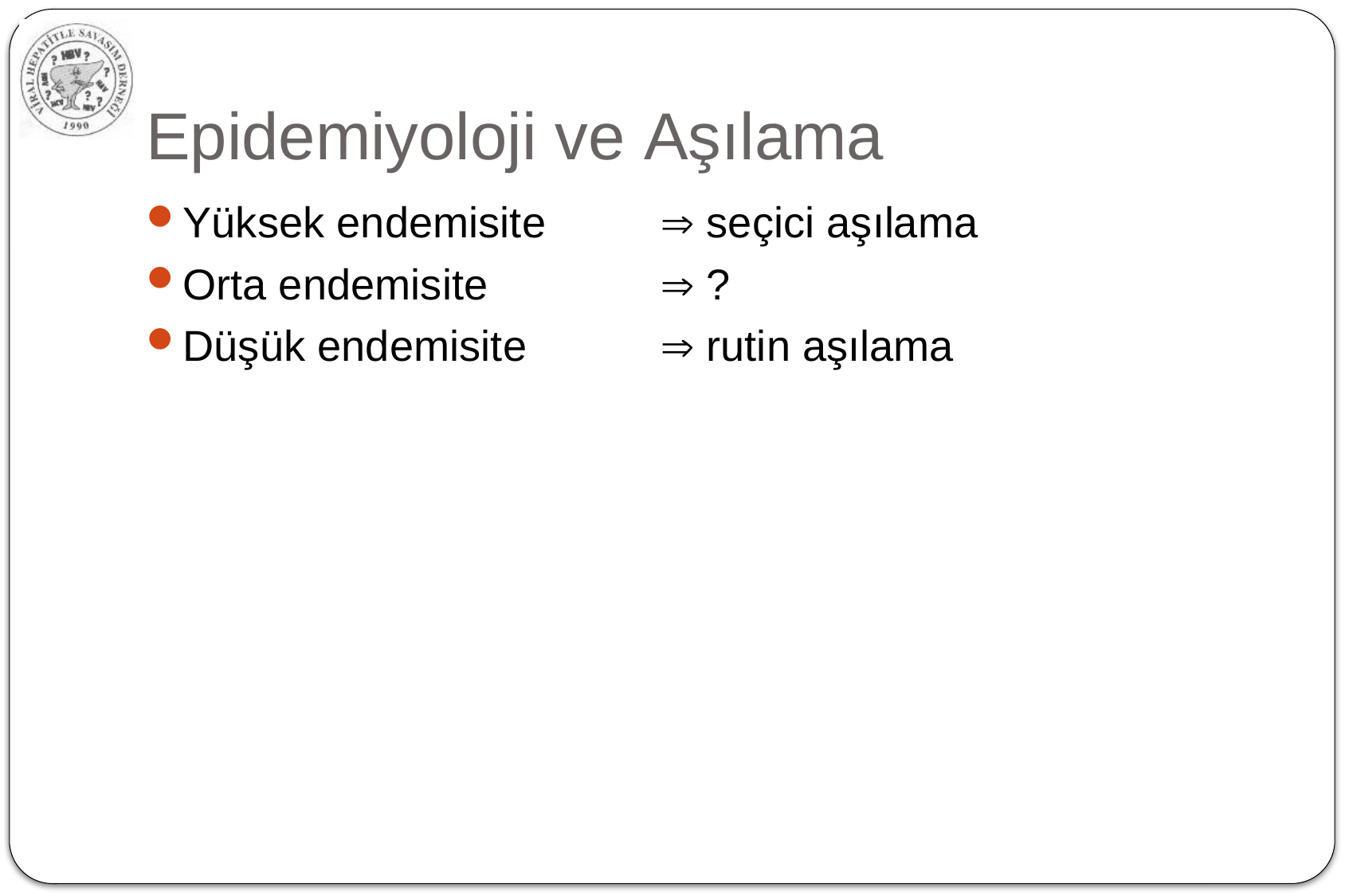

# Epidemiyoloji ve Aşılama
Yüksek endemisite 	⇒ seçici aşılama
Orta endemisite 		⇒ ?
Düşük endemisite 		⇒ rutin aşılama